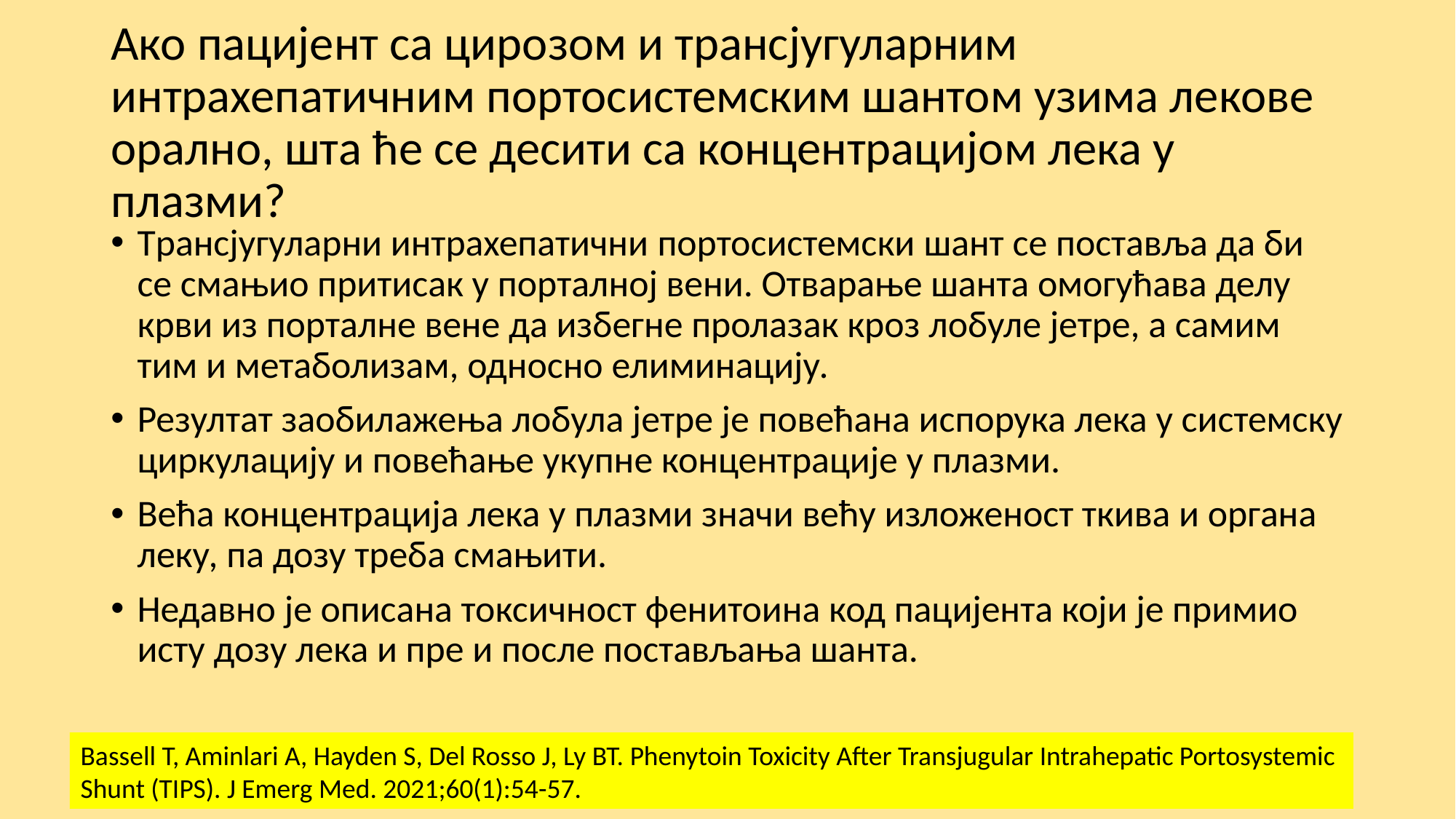

# Ако пацијент са цирозом и трансјугуларним интрахепатичним портосистемским шантом узима лекове орално, шта ће се десити са концентрацијом лека у плазми?
Трансјугуларни интрахепатични портосистемски шант се поставља да би се смањио притисак у порталној вени. Отварање шанта омогућава делу крви из порталне вене да избегне пролазак кроз лобуле јетре, а самим тим и метаболизам, односно елиминацију.
Резултат заобилажења лобула јетре је повећана испорука лека у системску циркулацију и повећање укупне концентрације у плазми.
Већа концентрација лека у плазми значи већу изложеност ткива и органа леку, па дозу треба смањити.
Недавно је описана токсичност фенитоина код пацијента који је примио исту дозу лека и пре и после постављања шанта.
Bassell T, Aminlari A, Hayden S, Del Rosso J, Ly BT. Phenytoin Toxicity After Transjugular Intrahepatic Portosystemic
Shunt (TIPS). J Emerg Med. 2021;60(1):54-57.